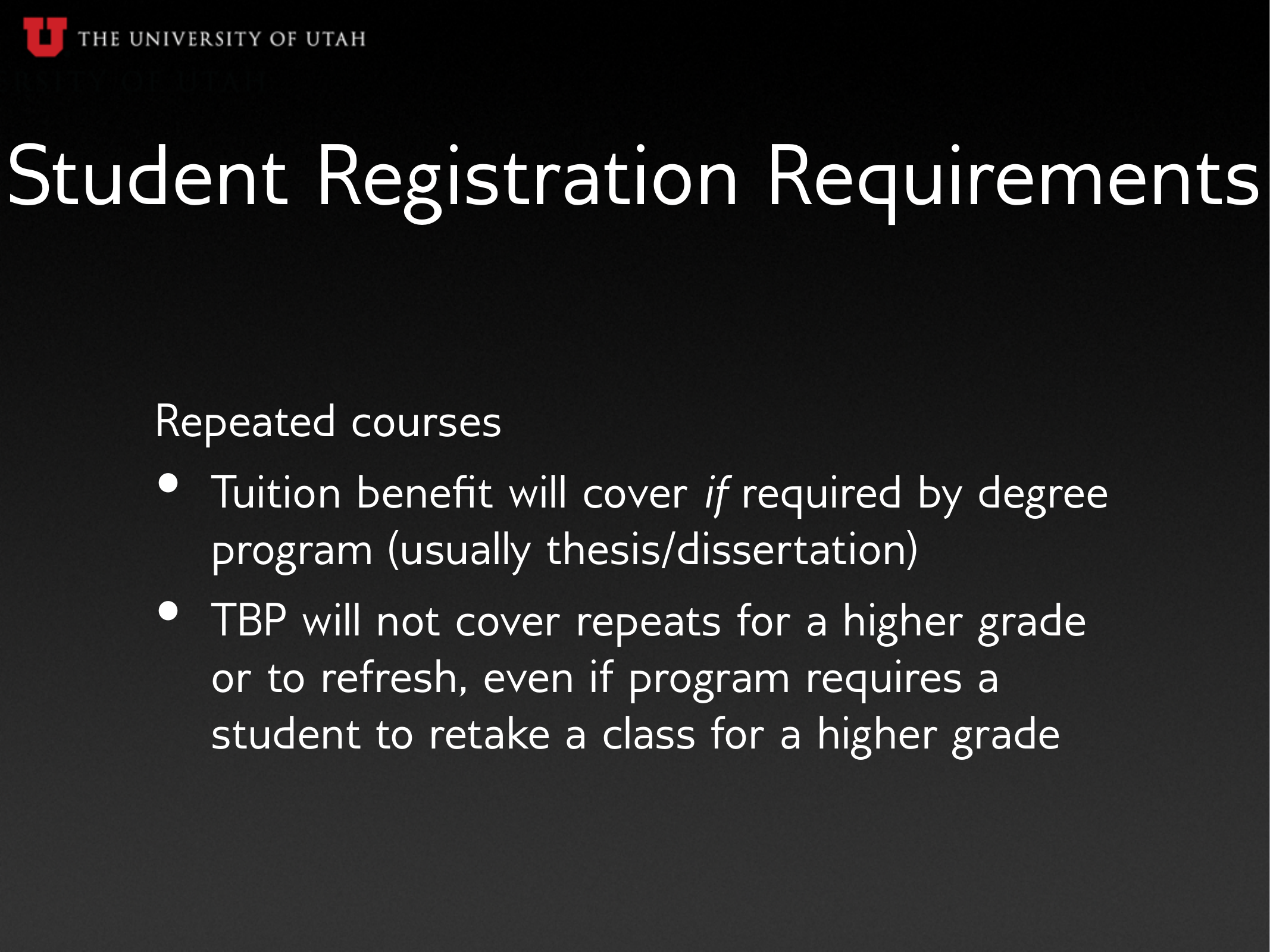

# Student Registration Requirements
Repeated courses
Tuition benefit will cover if required by degree program (usually thesis/dissertation)
TBP will not cover repeats for a higher grade or to refresh, even if program requires a student to retake a class for a higher grade